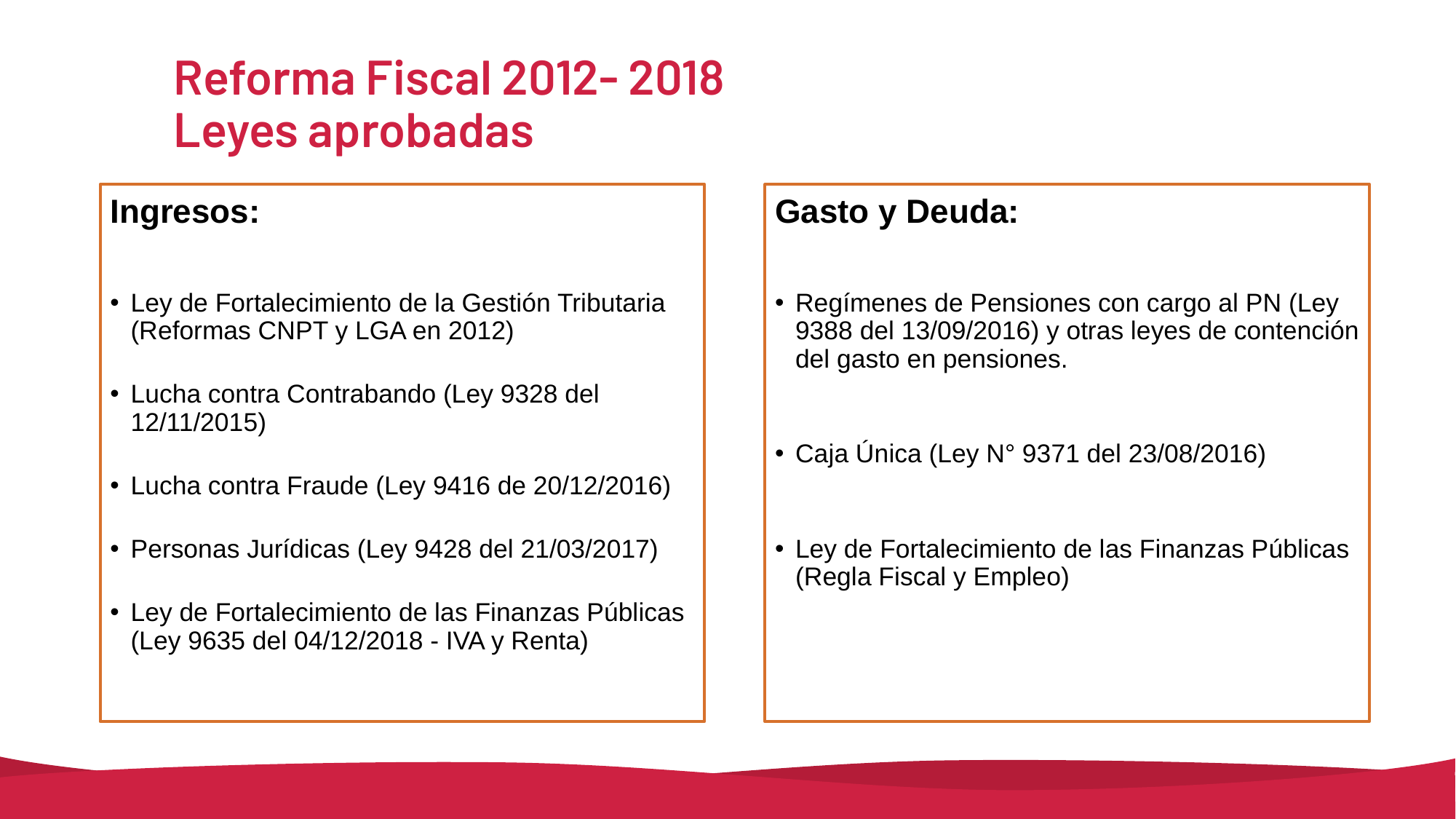

# Reforma Fiscal 2012- 2018 Leyes aprobadas
Ingresos:

Ley de Fortalecimiento de la Gestión Tributaria (Reformas CNPT y LGA en 2012)

Lucha contra Contrabando (Ley 9328 del 12/11/2015)

Lucha contra Fraude (Ley 9416 de 20/12/2016)

Personas Jurídicas (Ley 9428 del 21/03/2017)

Ley de Fortalecimiento de las Finanzas Públicas (Ley 9635 del 04/12/2018 - IVA y Renta)

Gasto y Deuda:

Regímenes de Pensiones con cargo al PN (Ley 9388 del 13/09/2016) y otras leyes de contención del gasto en pensiones.

Caja Única (Ley N° 9371 del 23/08/2016)

Ley de Fortalecimiento de las Finanzas Públicas (Regla Fiscal y Empleo)